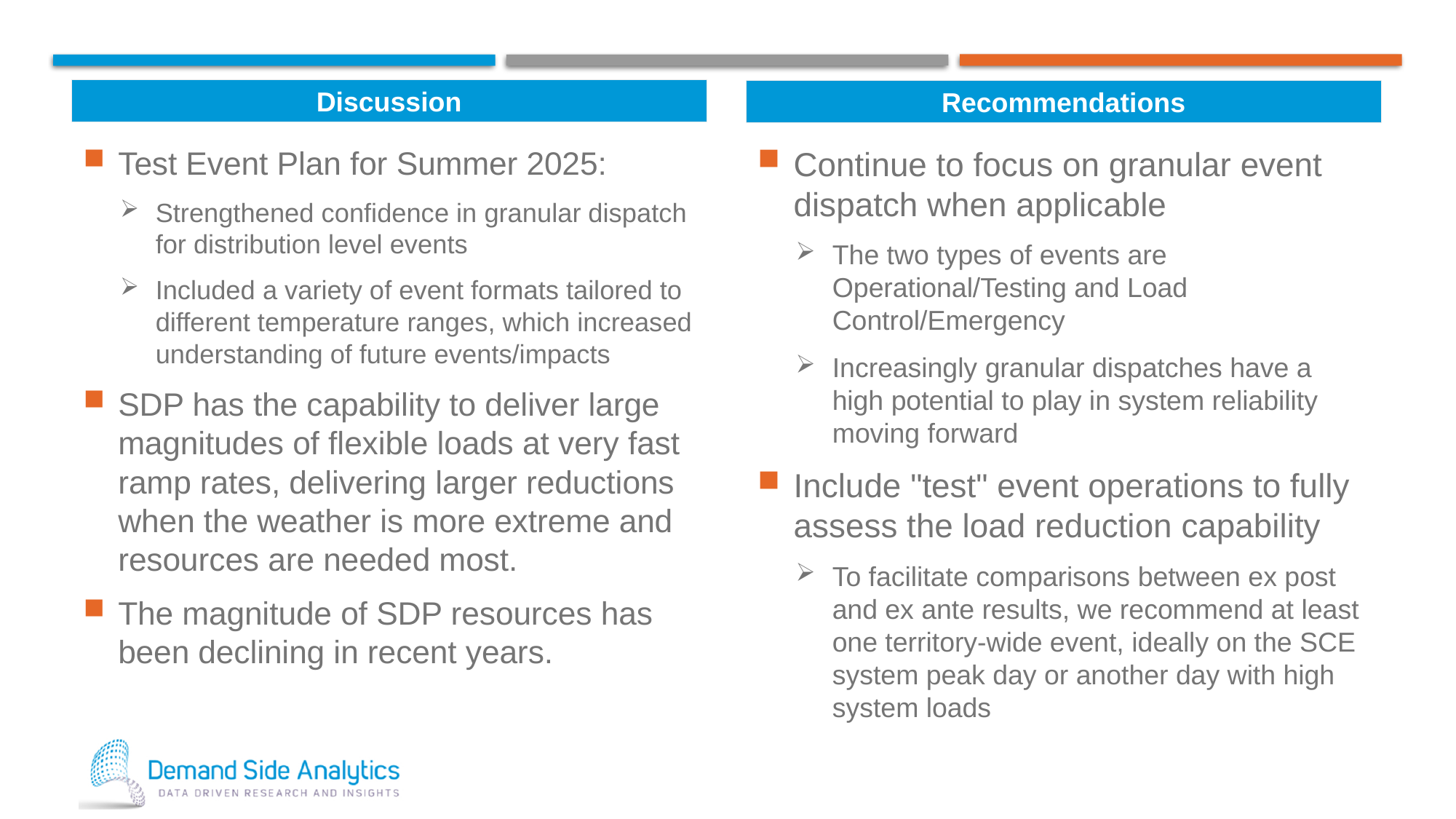

Discussion
Recommendations
Test Event Plan for Summer 2025:
Strengthened confidence in granular dispatch for distribution level events
Included a variety of event formats tailored to different temperature ranges, which increased understanding of future events/impacts
SDP has the capability to deliver large magnitudes of flexible loads at very fast ramp rates, delivering larger reductions when the weather is more extreme and resources are needed most.
The magnitude of SDP resources has been declining in recent years.
Continue to focus on granular event dispatch when applicable
The two types of events are Operational/Testing and Load Control/Emergency
Increasingly granular dispatches have a high potential to play in system reliability moving forward
Include "test" event operations to fully assess the load reduction capability
To facilitate comparisons between ex post and ex ante results, we recommend at least one territory-wide event, ideally on the SCE system peak day or another day with high system loads